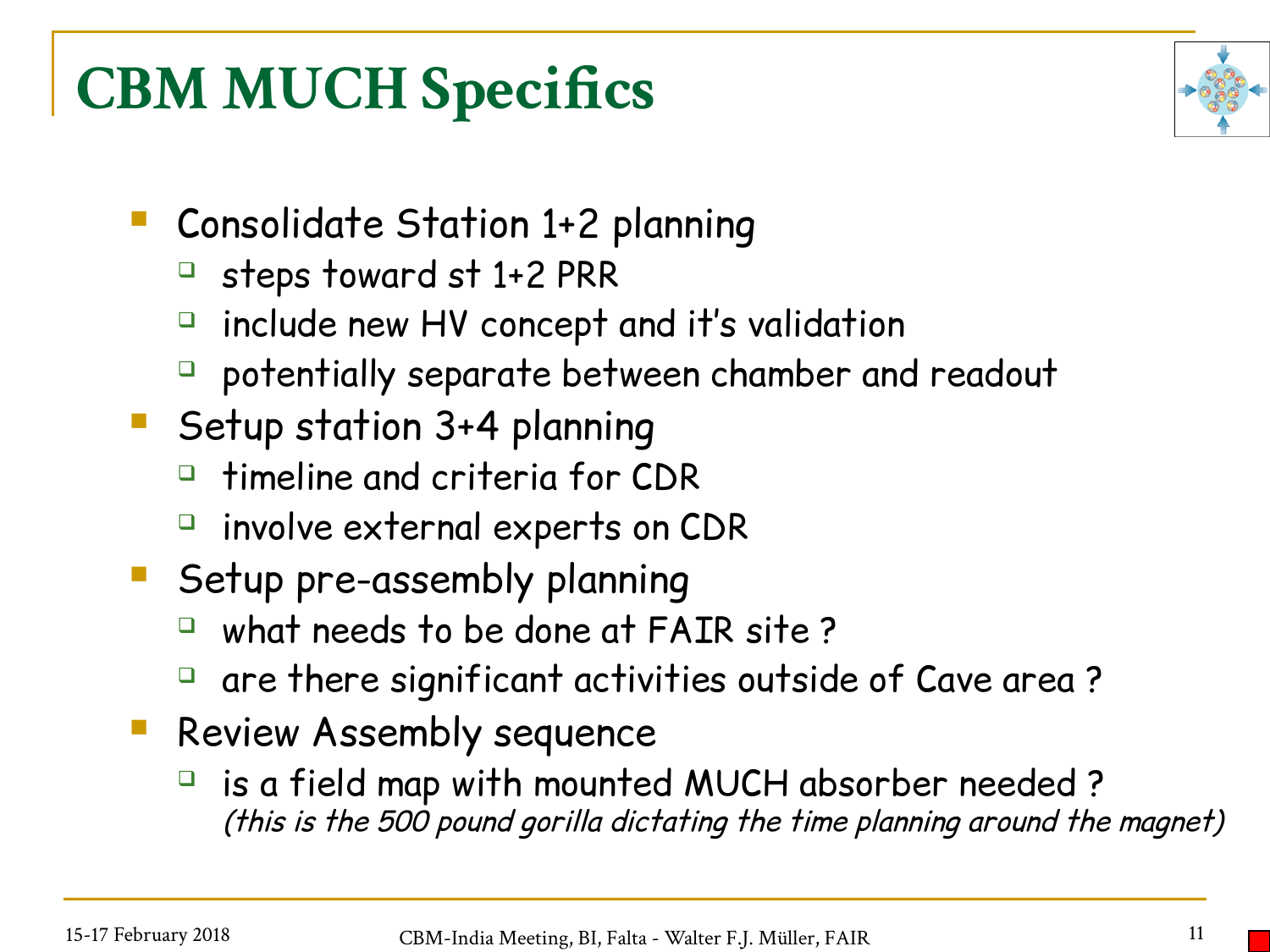

# CBM MUCH Specifics
Consolidate Station 1+2 planning
steps toward st 1+2 PRR
include new HV concept and it’s validation
potentially separate between chamber and readout
Setup station 3+4 planning
timeline and criteria for CDR
involve external experts on CDR
Setup pre-assembly planning
what needs to be done at FAIR site ?
are there significant activities outside of Cave area ?
Review Assembly sequence
is a field map with mounted MUCH absorber needed ?
(this is the 500 pound gorilla dictating the time planning around the magnet)
15-17 February 2018
11
CBM-India Meeting, BI, Falta - Walter F.J. Müller, FAIR